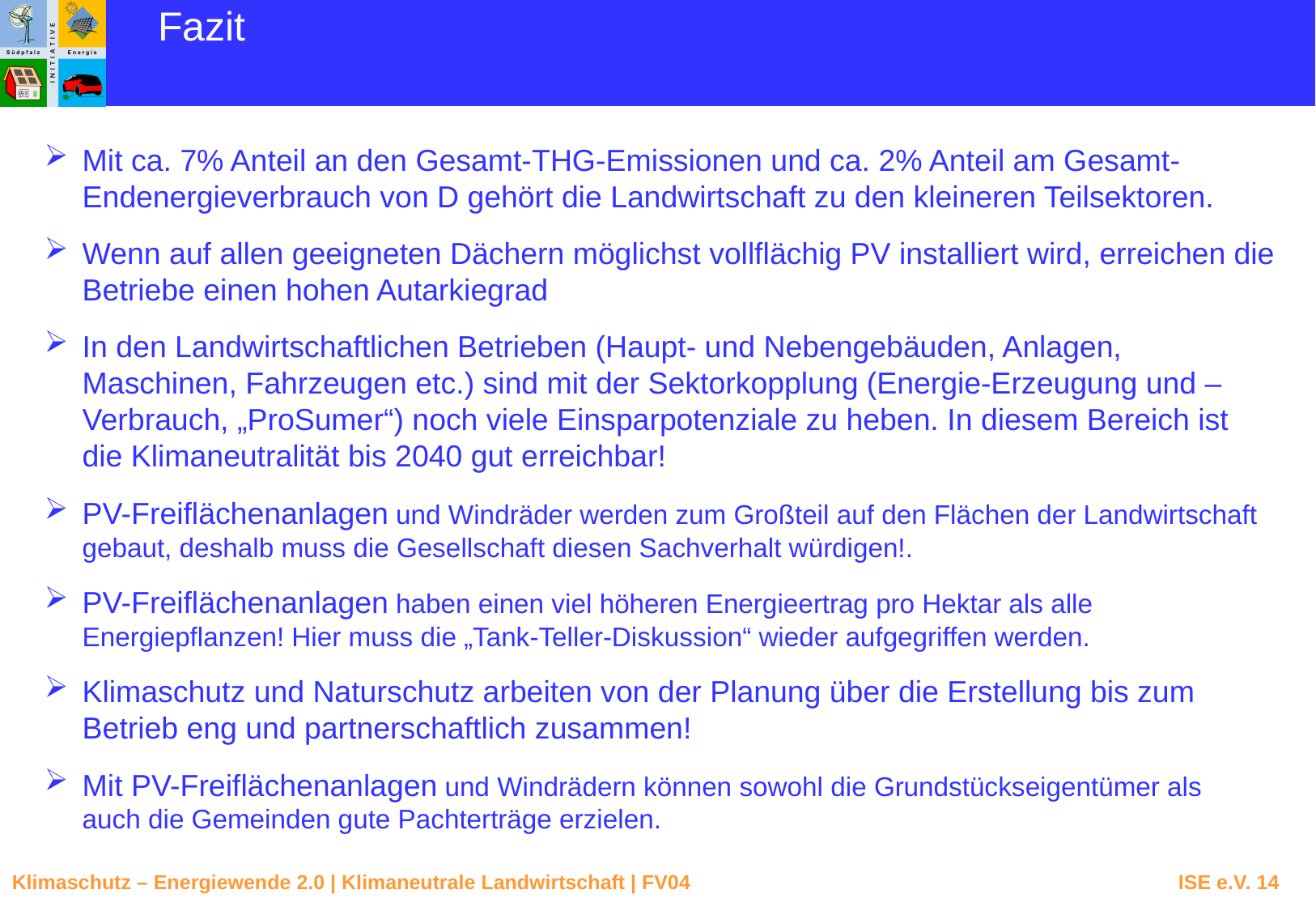

Fazit
Mit ca. 7% Anteil an den Gesamt-THG-Emissionen und ca. 2% Anteil am Gesamt-Endenergieverbrauch von D gehört die Landwirtschaft zu den kleineren Teilsektoren.
Wenn auf allen geeigneten Dächern möglichst vollflächig PV installiert wird, erreichen die Betriebe einen hohen Autarkiegrad
In den Landwirtschaftlichen Betrieben (Haupt- und Nebengebäuden, Anlagen, Maschinen, Fahrzeugen etc.) sind mit der Sektorkopplung (Energie-Erzeugung und –Verbrauch, „ProSumer“) noch viele Einsparpotenziale zu heben. In diesem Bereich ist die Klimaneutralität bis 2040 gut erreichbar!
PV-Freiflächenanlagen und Windräder werden zum Großteil auf den Flächen der Landwirtschaft gebaut, deshalb muss die Gesellschaft diesen Sachverhalt würdigen!.
PV-Freiflächenanlagen haben einen viel höheren Energieertrag pro Hektar als alle Energiepflanzen! Hier muss die „Tank-Teller-Diskussion“ wieder aufgegriffen werden.
Klimaschutz und Naturschutz arbeiten von der Planung über die Erstellung bis zum Betrieb eng und partnerschaftlich zusammen!
Mit PV-Freiflächenanlagen und Windrädern können sowohl die Grundstückseigentümer als auch die Gemeinden gute Pachterträge erzielen.